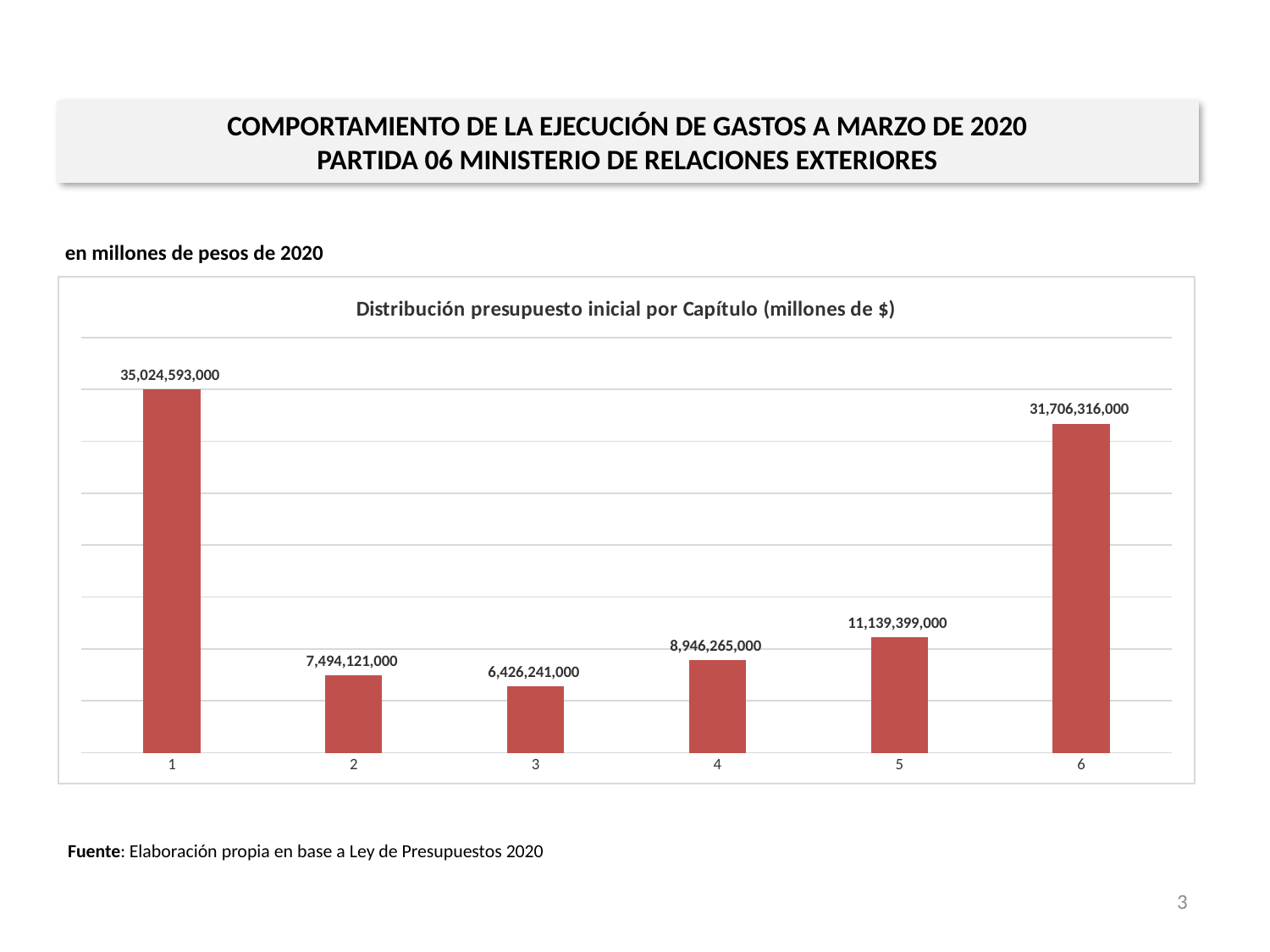

COMPORTAMIENTO DE LA EJECUCIÓN DE GASTOS A MARZO DE 2020
PARTIDA 06 MINISTERIO DE RELACIONES EXTERIORES

en millones de pesos de 2020

### Chart: Distribución presupuesto inicial por Capítulo (millones de $)

| Category |  |
|---|---|
Fuente: Elaboración propia en base a Ley de Presupuestos 2020
3